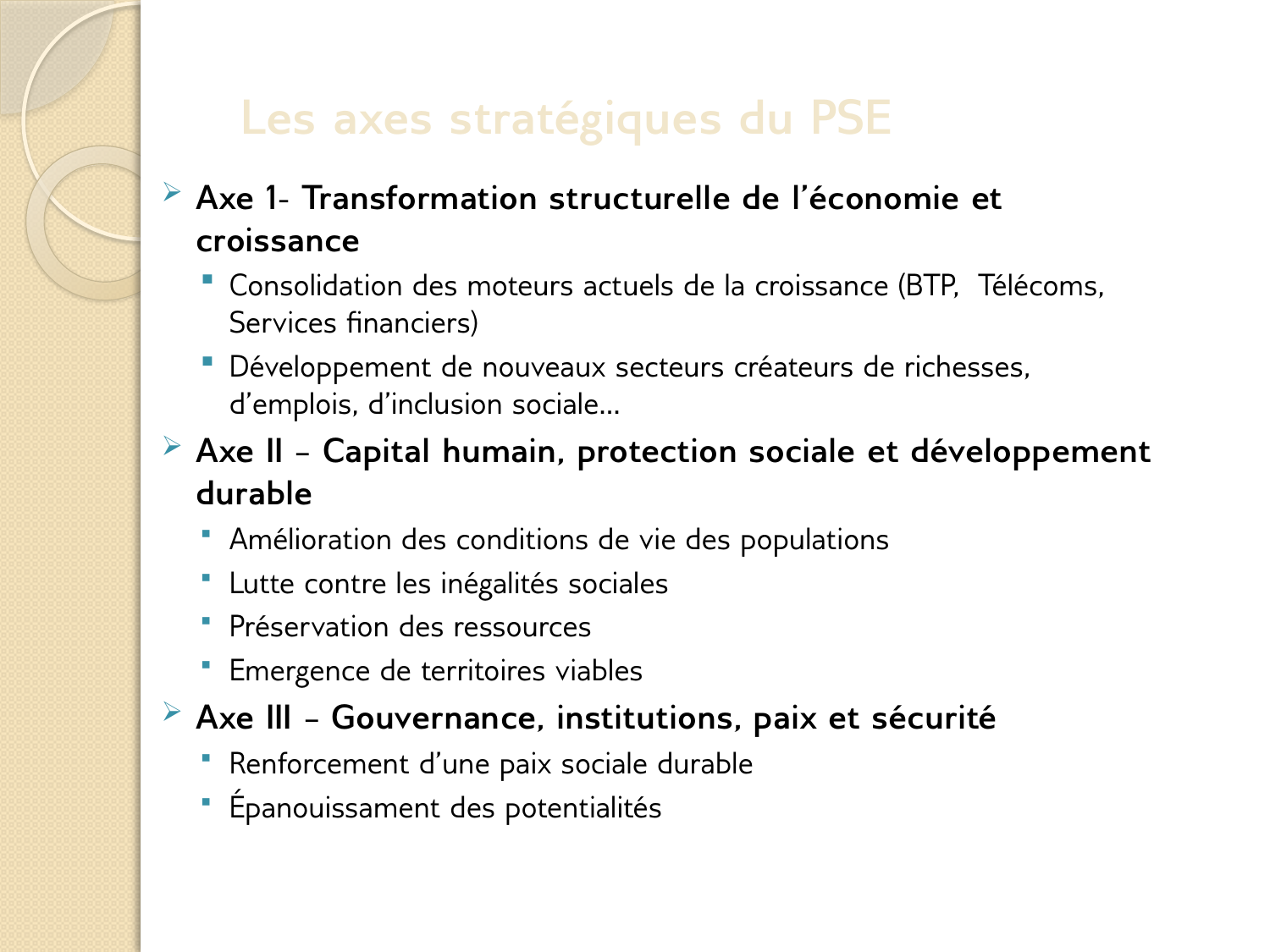

# Les axes stratégiques du PSE
Axe 1- Transformation structurelle de l’économie et croissance
Consolidation des moteurs actuels de la croissance (BTP,  Télécoms, Services financiers)
Développement de nouveaux secteurs créateurs de richesses, d’emplois, d’inclusion sociale...
Axe II – Capital humain, protection sociale et développement durable
Amélioration des conditions de vie des populations
Lutte contre les inégalités sociales
Préservation des ressources
Emergence de territoires viables
Axe III – Gouvernance, institutions, paix et sécurité
Renforcement d’une paix sociale durable
Épanouissament des potentialités